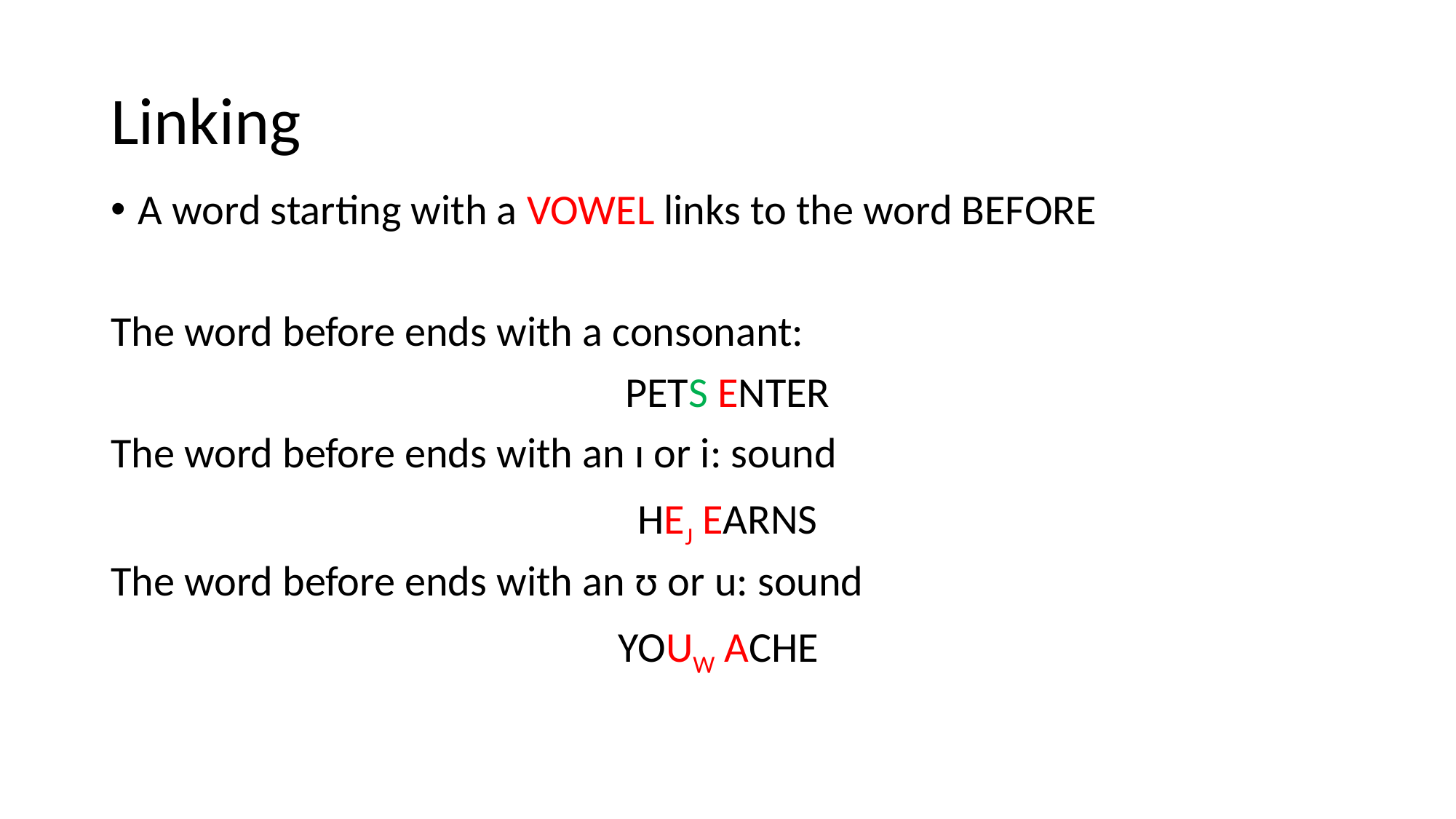

# Linking
A word starting with a VOWEL links to the word BEFORE

The word before ends with a consonant:
PETS ENTER
The word before ends with an ɪ or i: sound
HEJ EARNS
The word before ends with an ʊ or u: sound
YOUW ACHE